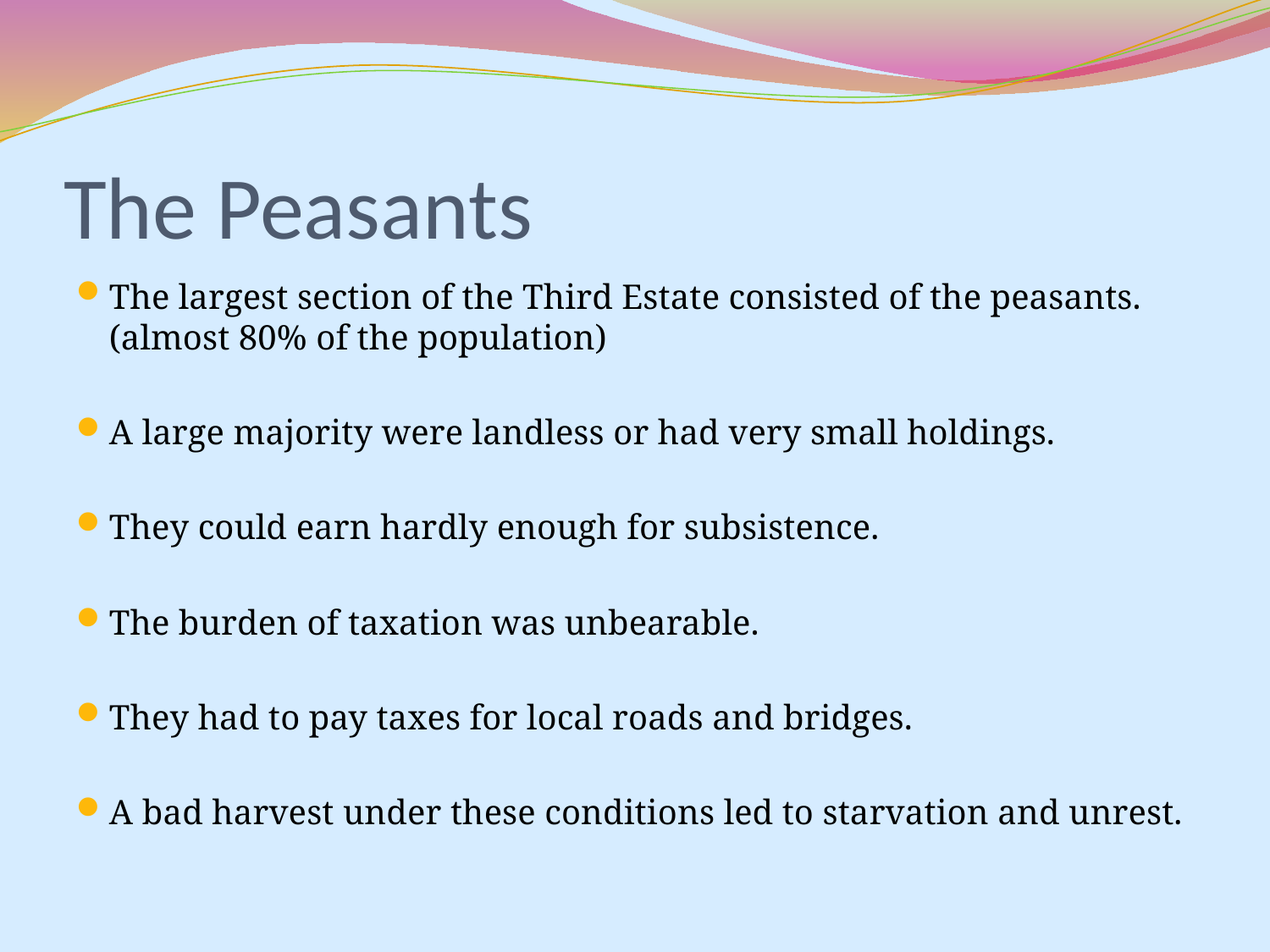

# The Peasants
The largest section of the Third Estate consisted of the peasants. (almost 80% of the population)

A large majority were landless or had very small holdings.

They could earn hardly enough for subsistence.

The burden of taxation was unbearable.

They had to pay taxes for local roads and bridges.

A bad harvest under these conditions led to starvation and unrest.